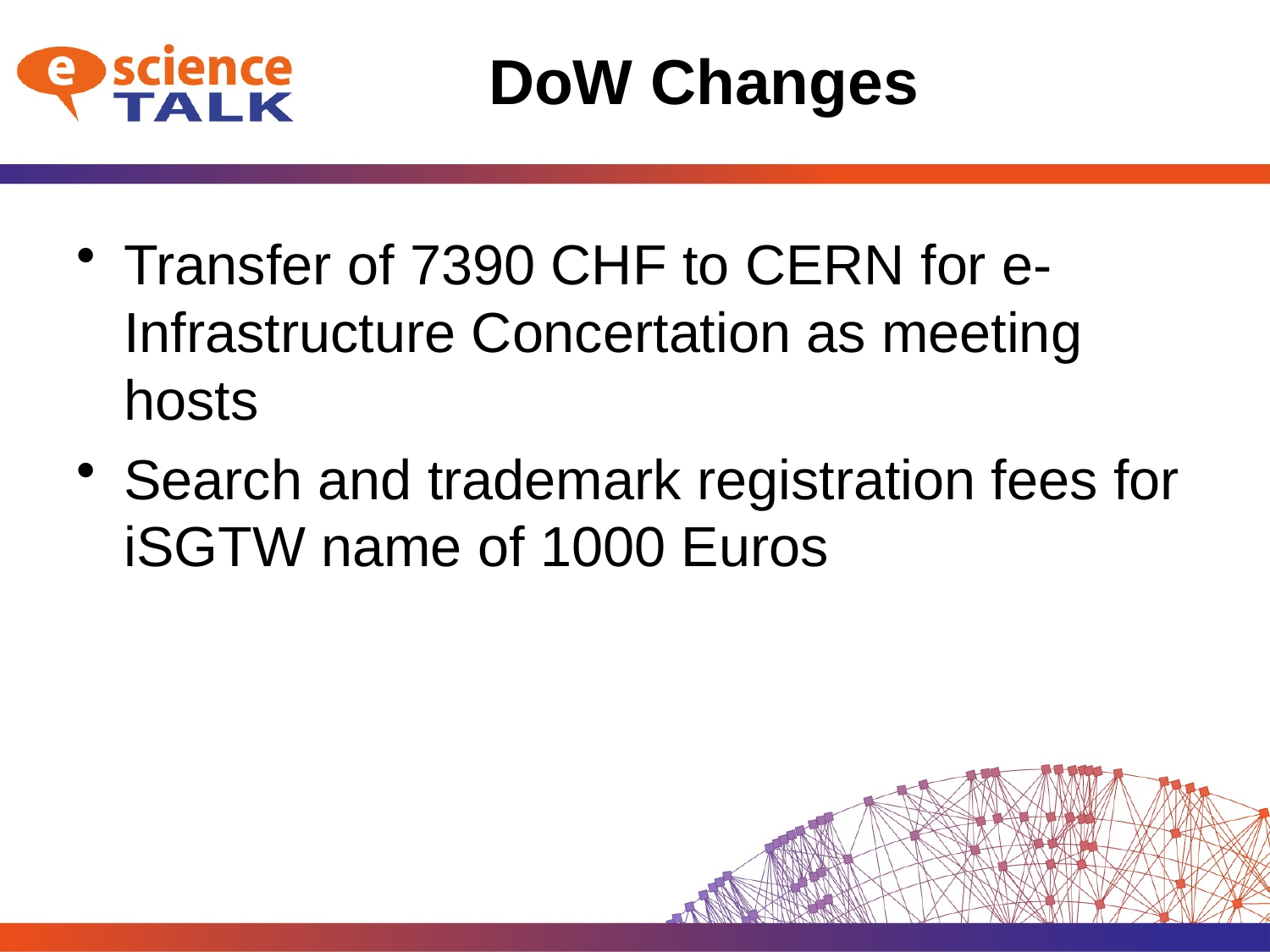

# DoW Changes
Transfer of 7390 CHF to CERN for e-Infrastructure Concertation as meeting hosts
Search and trademark registration fees for iSGTW name of 1000 Euros